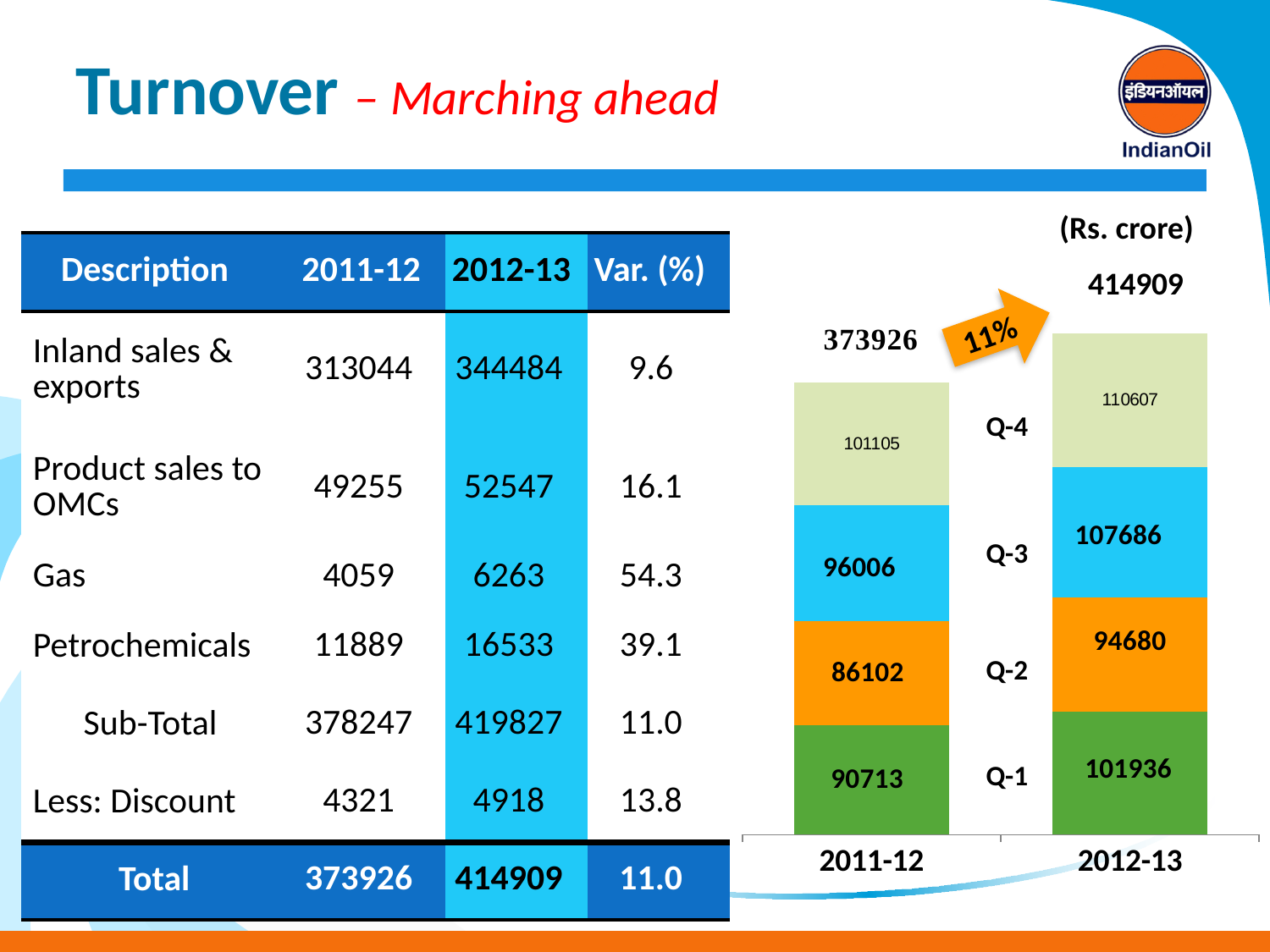

Turnover – Marching ahead
(Rs. crore)

### Chart

| Category | Q-1 | Q-2 | Q-3 | Q-4 |
|---|---|---|---|---|
| 2011-12 | 90713.0 | 86102.0 | 96006.0 | 101105.0 |
| 2012-13 | 101936.0 | 94680.0 | 107686.0 | 110607.0 |
| Description | 2011-12 | 2012-13 | Var. (%) |
| --- | --- | --- | --- |
| Inland sales & exports | 313044 | 344484 | 9.6 |
| Product sales to OMCs | 49255 | 52547 | 16.1 |
| Gas | 4059 | 6263 | 54.3 |
| Petrochemicals | 11889 | 16533 | 39.1 |
| Sub-Total | 378247 | 419827 | 11.0 |
| Less: Discount | 4321 | 4918 | 13.8 |
| Total | 373926 | 414909 | 11.0 |
11%
Q-4
Q-3
Q-2
Q-1
Quantity Variance Rs 3038 crore and Price Variance of   Rs 37945 crore.